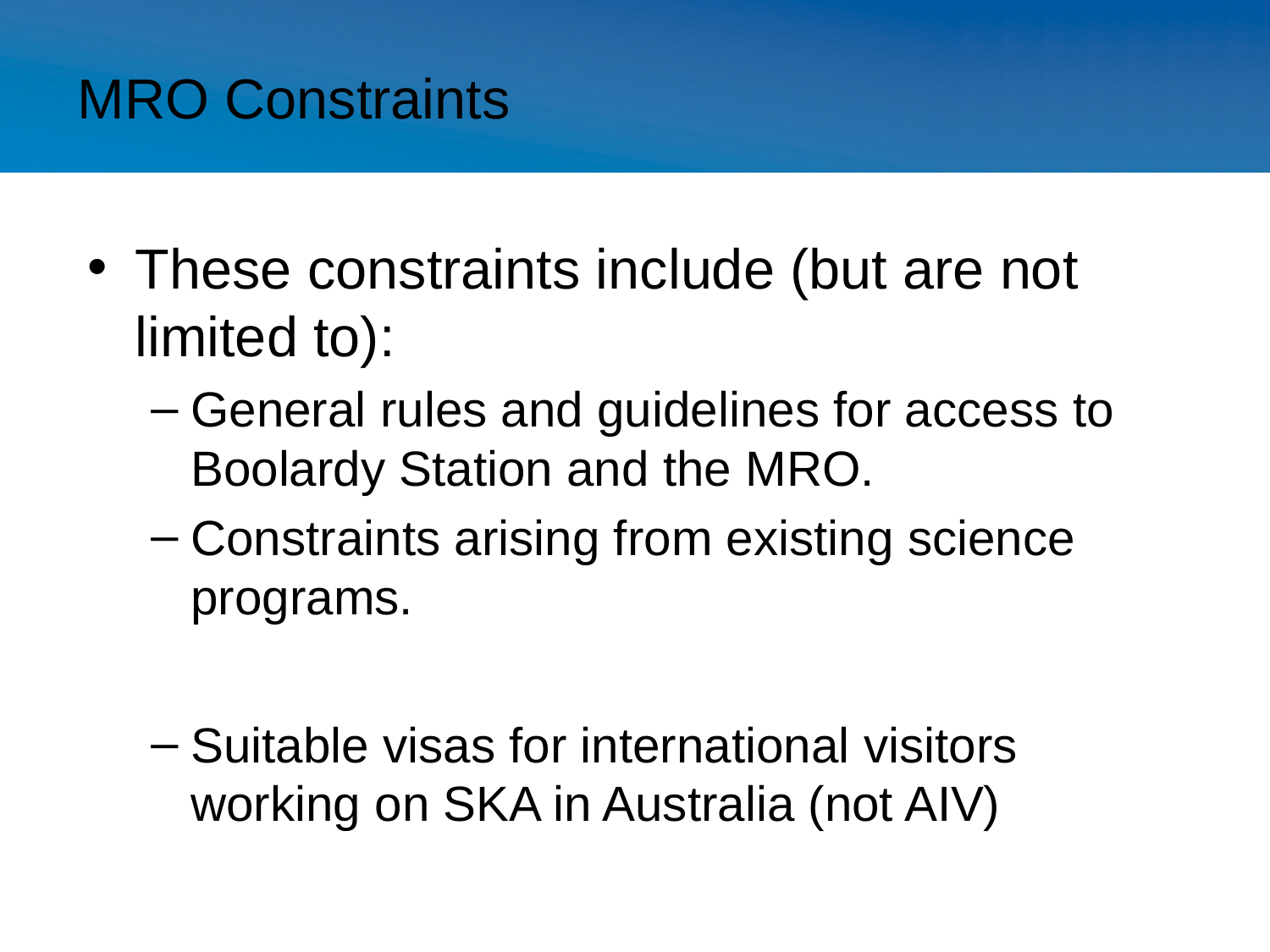

# MRO Constraints
These constraints include (but are not limited to):
General rules and guidelines for access to Boolardy Station and the MRO.
Constraints arising from existing science programs.

Suitable visas for international visitors working on SKA in Australia (not AIV)